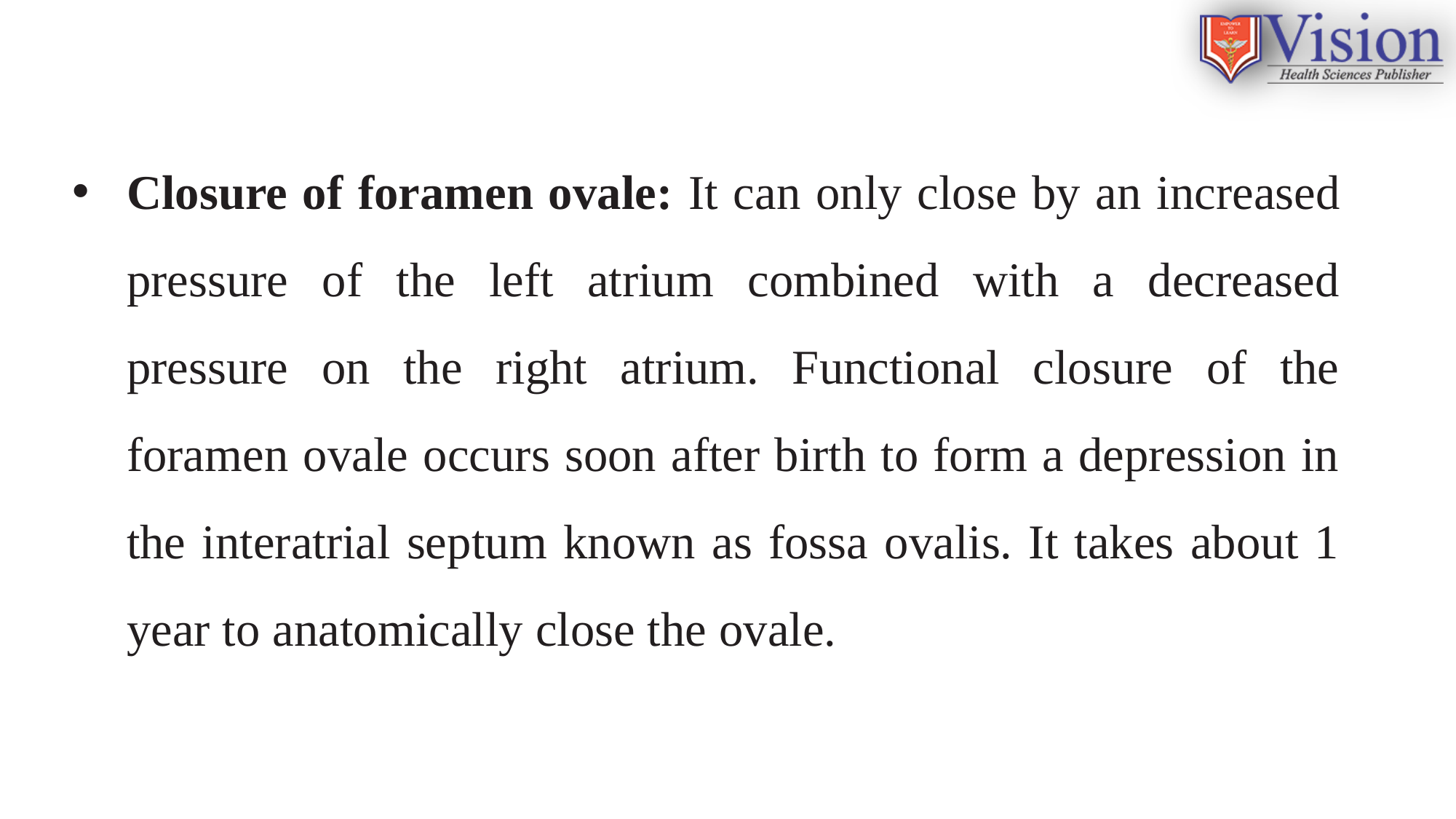

Closure of foramen ovale: It can only close by an increased pressure of the left atrium combined with a decreased pressure on the right atrium. Functional closure of the foramen ovale occurs soon after birth to form a depression in the interatrial septum known as fossa ovalis. It takes about 1 year to anatomically close the ovale.